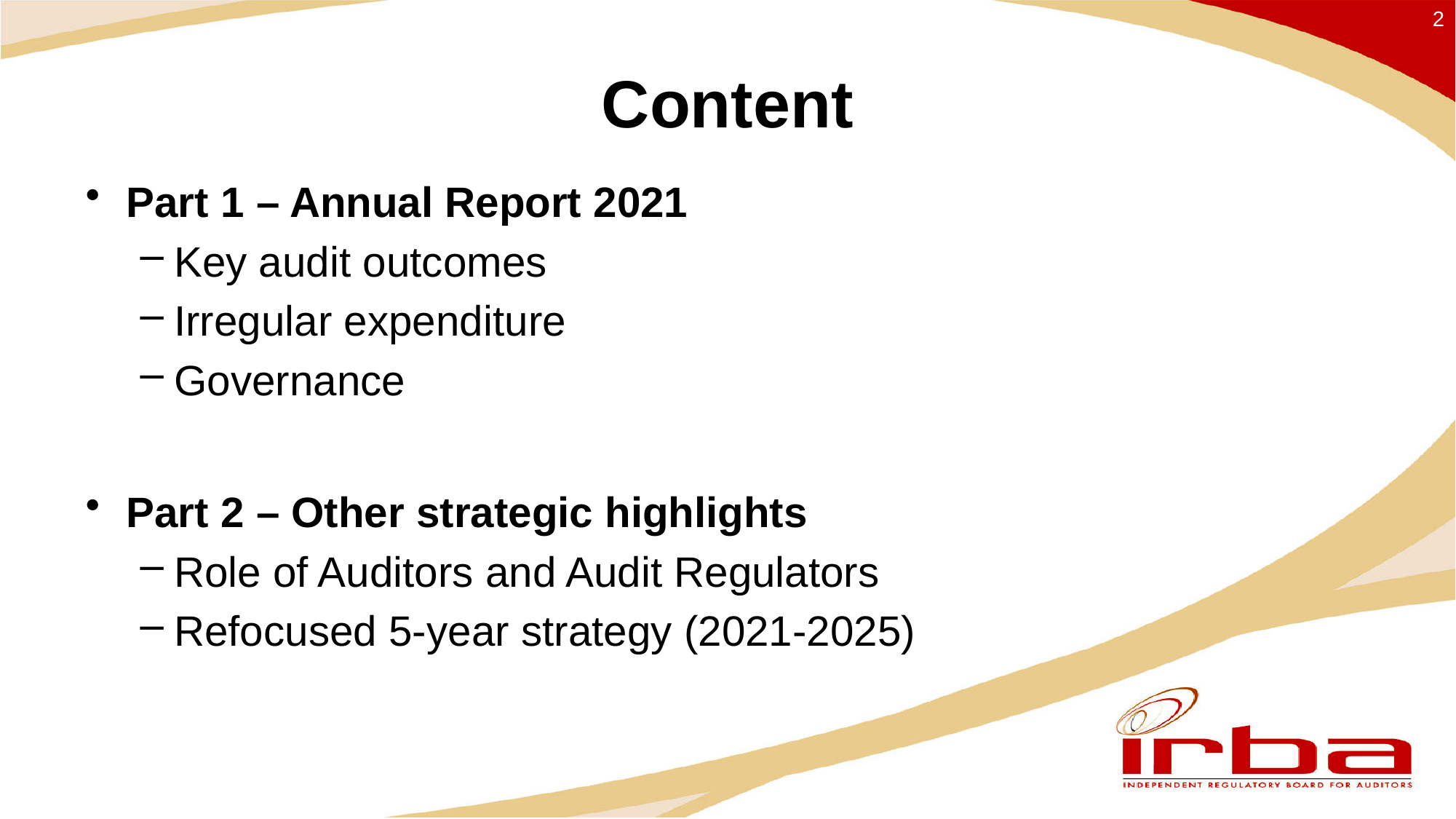

2
# Content
Part 1 – Annual Report 2021
Key audit outcomes
Irregular expenditure
Governance

Part 2 – Other strategic highlights
Role of Auditors and Audit Regulators
Refocused 5-year strategy (2021-2025)